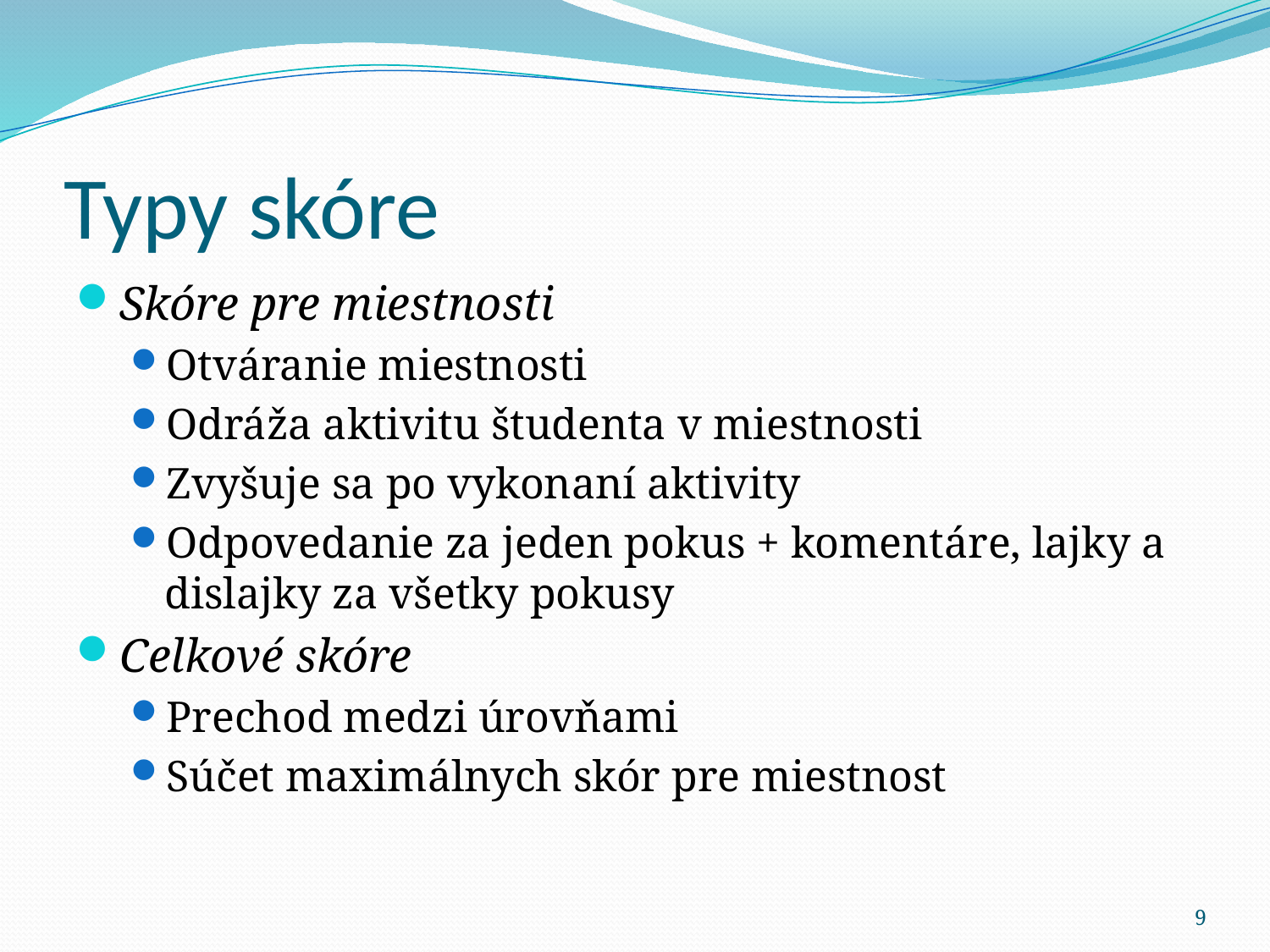

# Typy skóre
Skóre pre miestnosti
Otváranie miestnosti
Odráža aktivitu študenta v miestnosti
Zvyšuje sa po vykonaní aktivity
Odpovedanie za jeden pokus + komentáre, lajky a dislajky za všetky pokusy
Celkové skóre
Prechod medzi úrovňami
Súčet maximálnych skór pre miestnost
9